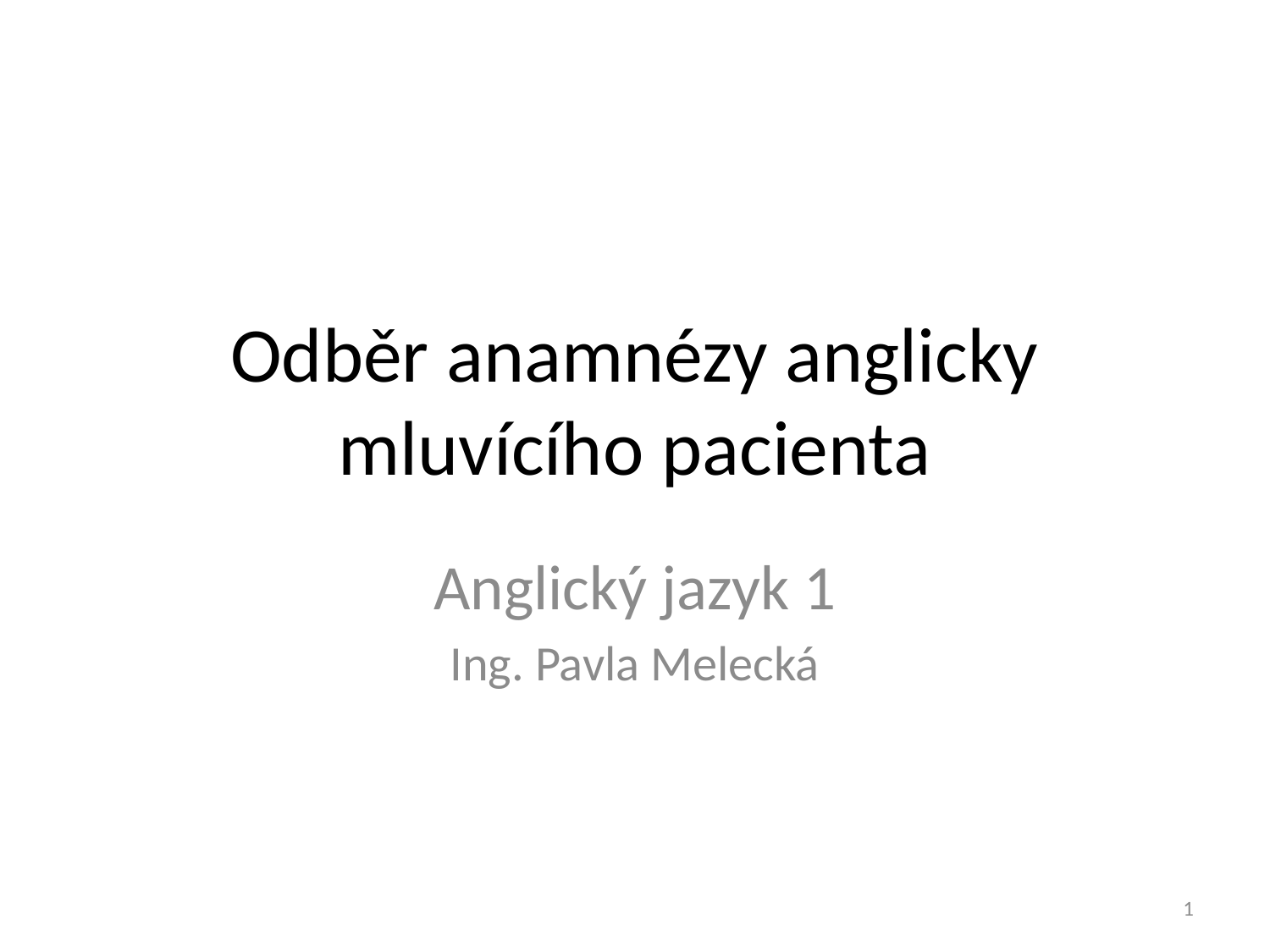

# Odběr anamnézy anglicky mluvícího pacienta
Anglický jazyk 1
Ing. Pavla Melecká
1